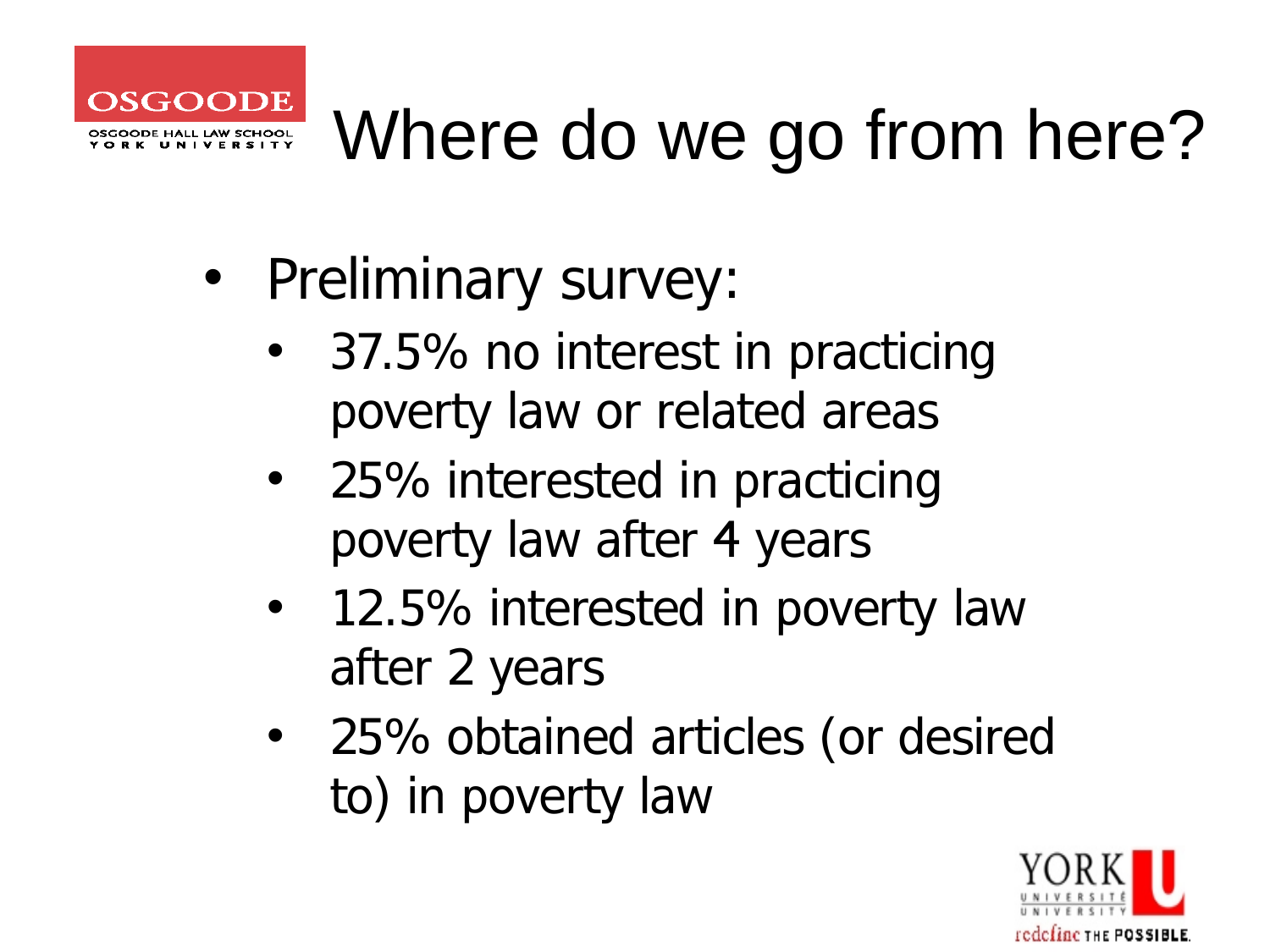

# Where do we go from here?
Preliminary survey:
37.5% no interest in practicing poverty law or related areas
25% interested in practicing poverty law after 4 years
12.5% interested in poverty law after 2 years
25% obtained articles (or desired to) in poverty law